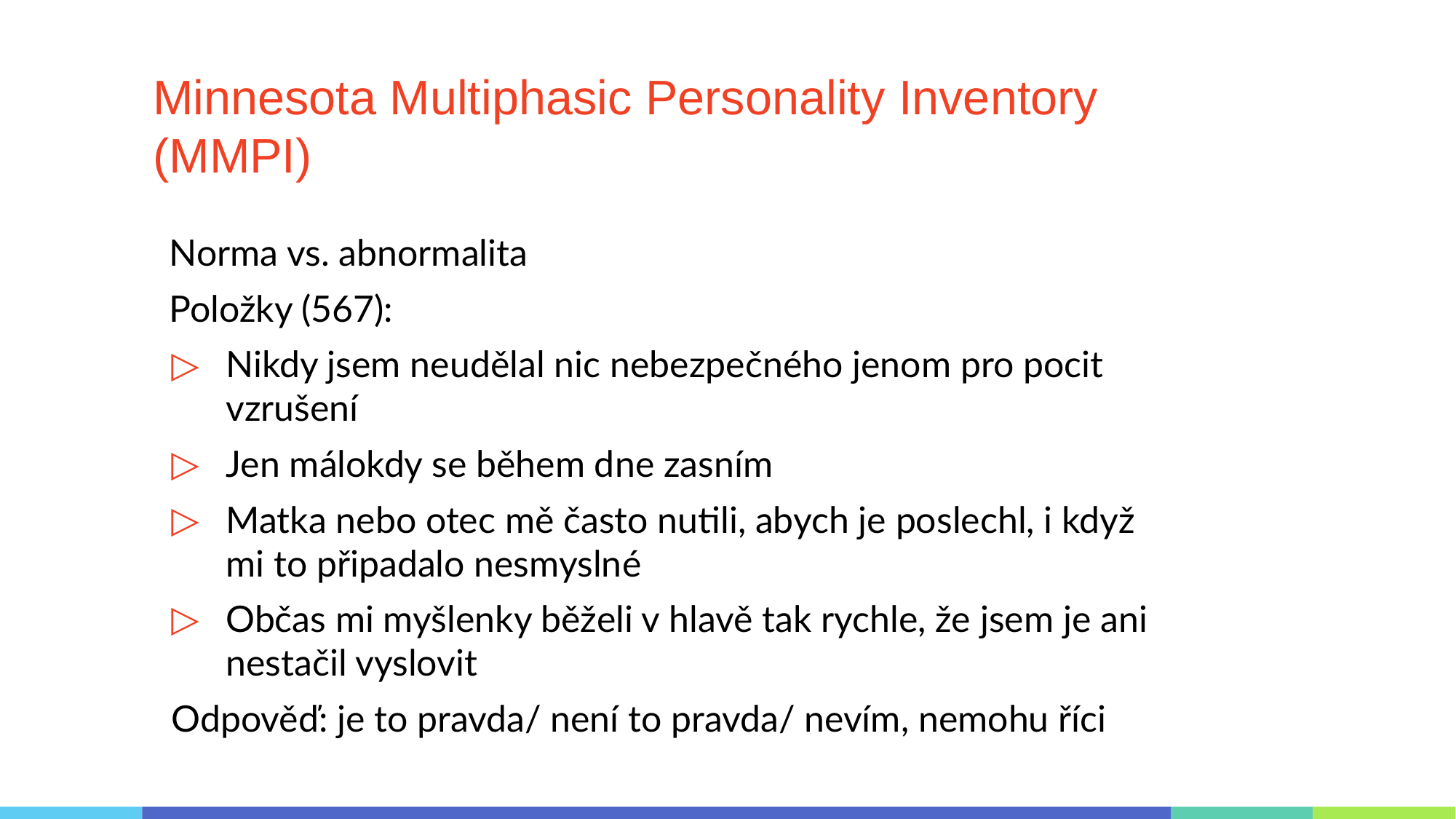

# Minnesota Multiphasic Personality Inventory (MMPI)
Norma vs. abnormalita
Položky (567):
Nikdy jsem neudělal nic nebezpečného jenom pro pocit vzrušení
Jen málokdy se během dne zasním
Matka nebo otec mě často nutili, abych je poslechl, i když mi to připadalo nesmyslné
Občas mi myšlenky běželi v hlavě tak rychle, že jsem je ani nestačil vyslovit
Odpověď: je to pravda/ není to pravda/ nevím, nemohu říci